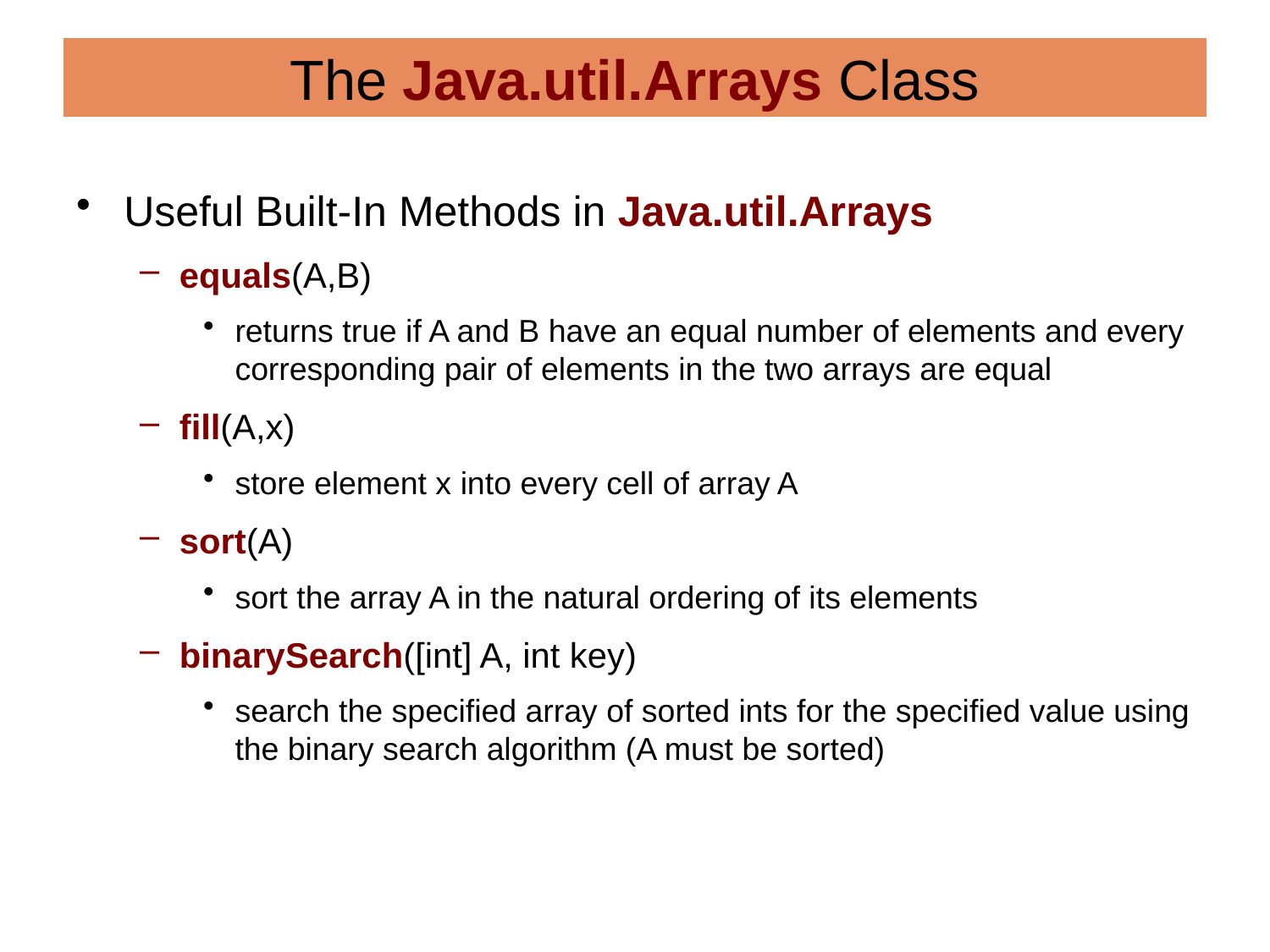

# Arrays in Java
The Java.util.Arrays Class
Useful Built-In Methods in Java.util.Arrays
equals(A,B)
returns true if A and B have an equal number of elements and every corresponding pair of elements in the two arrays are equal
fill(A,x)
store element x into every cell of array A
sort(A)
sort the array A in the natural ordering of its elements
binarySearch([int] A, int key)
search the specified array of sorted ints for the specified value using the binary search algorithm (A must be sorted)